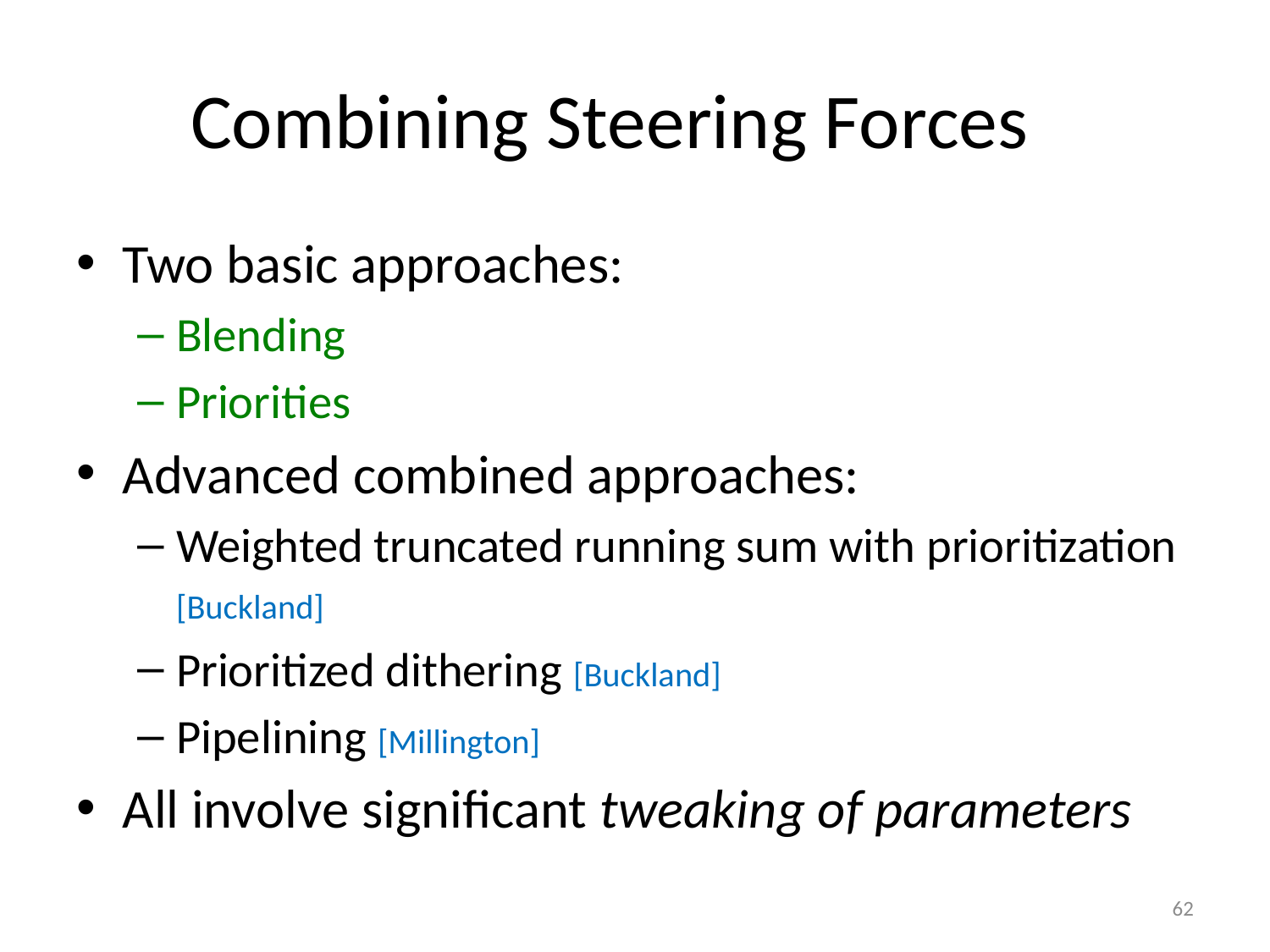

# Combining Steering Forces
Two basic approaches:
Blending
Priorities
Advanced combined approaches:
Weighted truncated running sum with prioritization [Buckland]
Prioritized dithering [Buckland]
Pipelining [Millington]
All involve significant tweaking of parameters
62